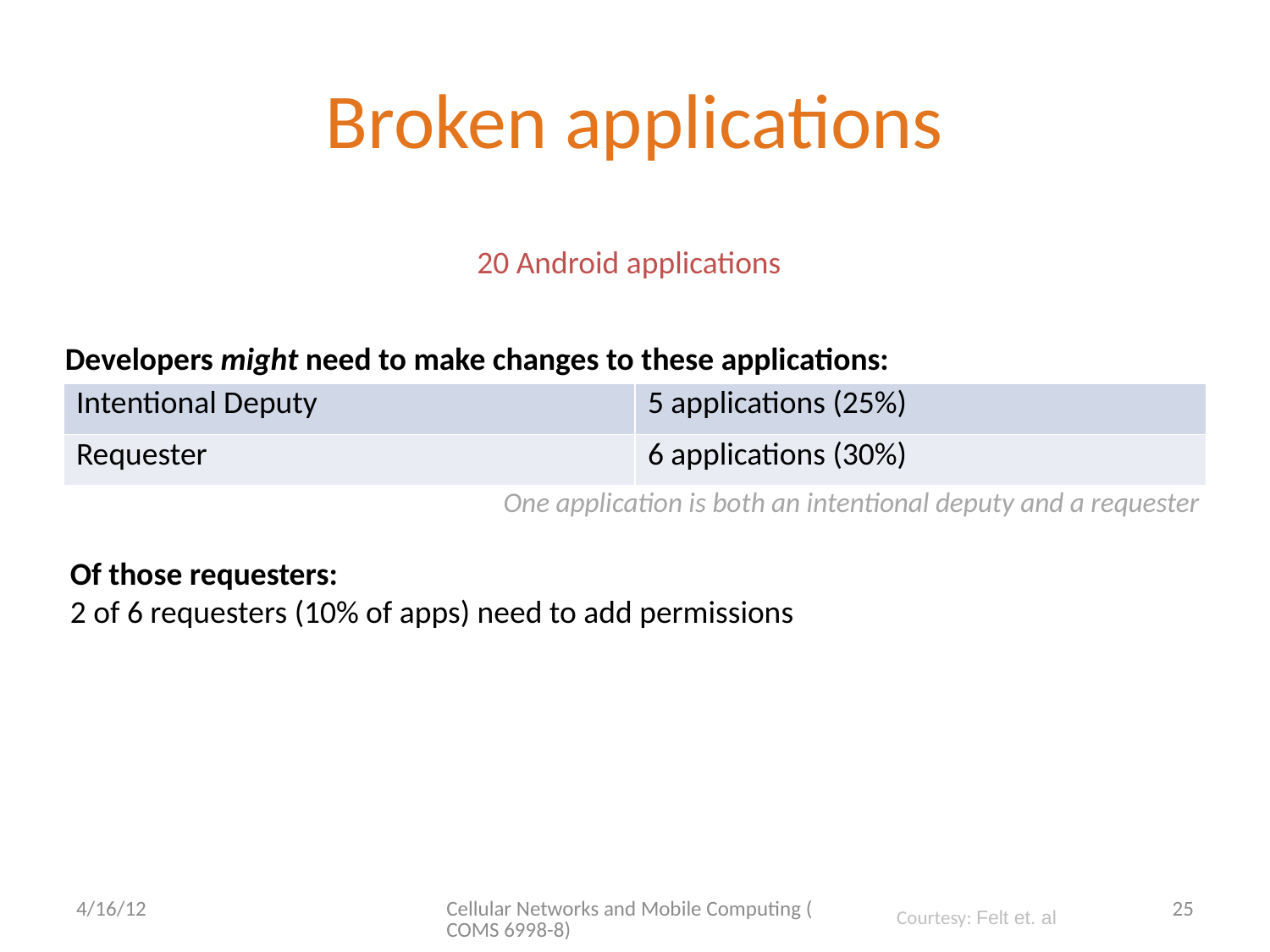

# Broken applications
20 Android applications
Developers might need to make changes to these applications:
| Intentional Deputy | 5 applications (25%) |
| --- | --- |
| Requester | 6 applications (30%) |
One application is both an intentional deputy and a requester
Of those requesters:
2 of 6 requesters (10% of apps) need to add permissions
4/16/12
Cellular Networks and Mobile Computing (COMS 6998-8)
25
Courtesy: Felt et. al